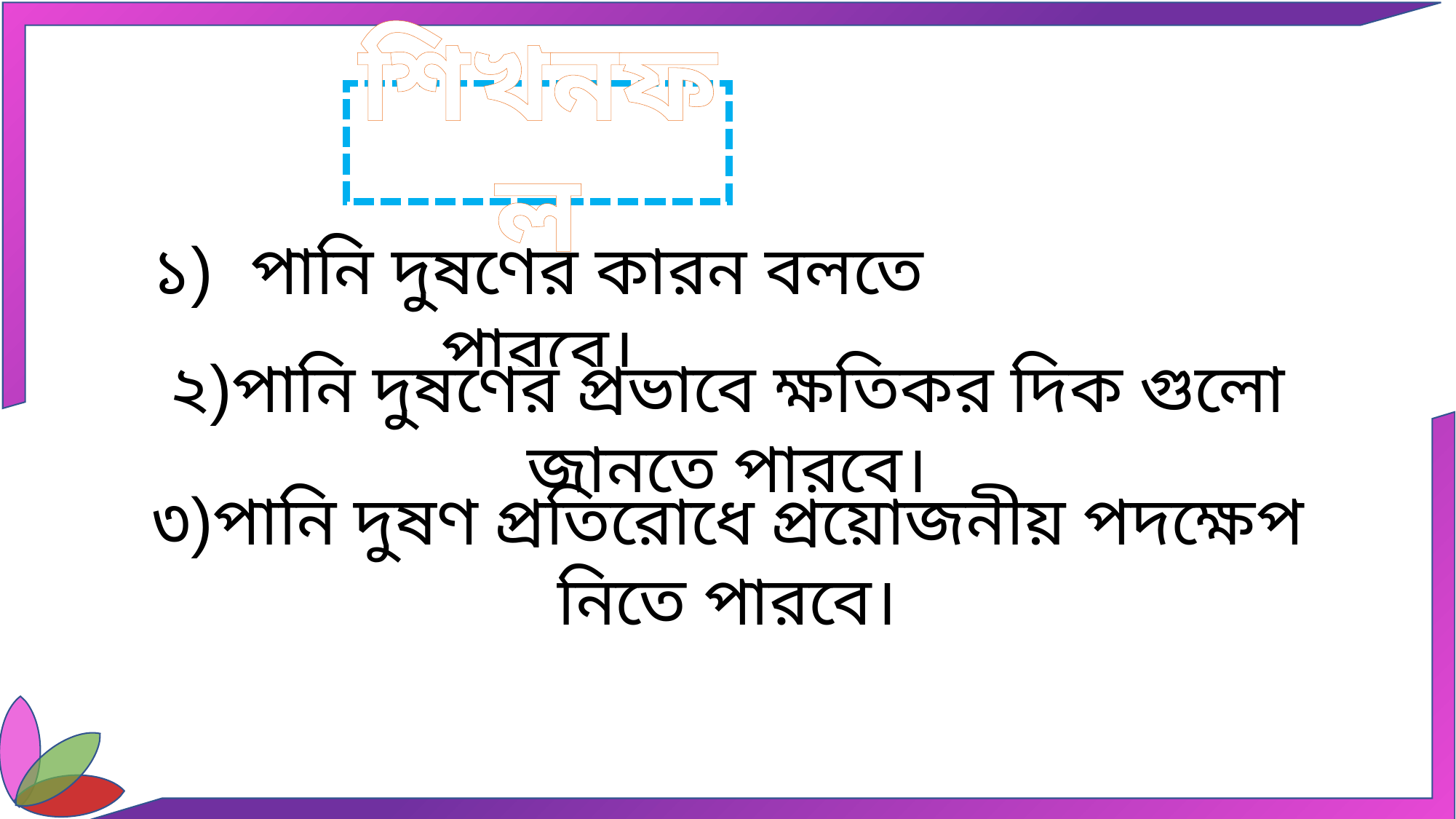

শিখনফল
১)  পানি দুষণের কারন বলতে পারবে।
২)পানি দুষণের প্রভাবে ক্ষতিকর দিক গুলো জানতে পারবে।
৩)পানি দুষণ প্রতিরোধে প্রয়োজনীয় পদক্ষেপ নিতে পারবে।